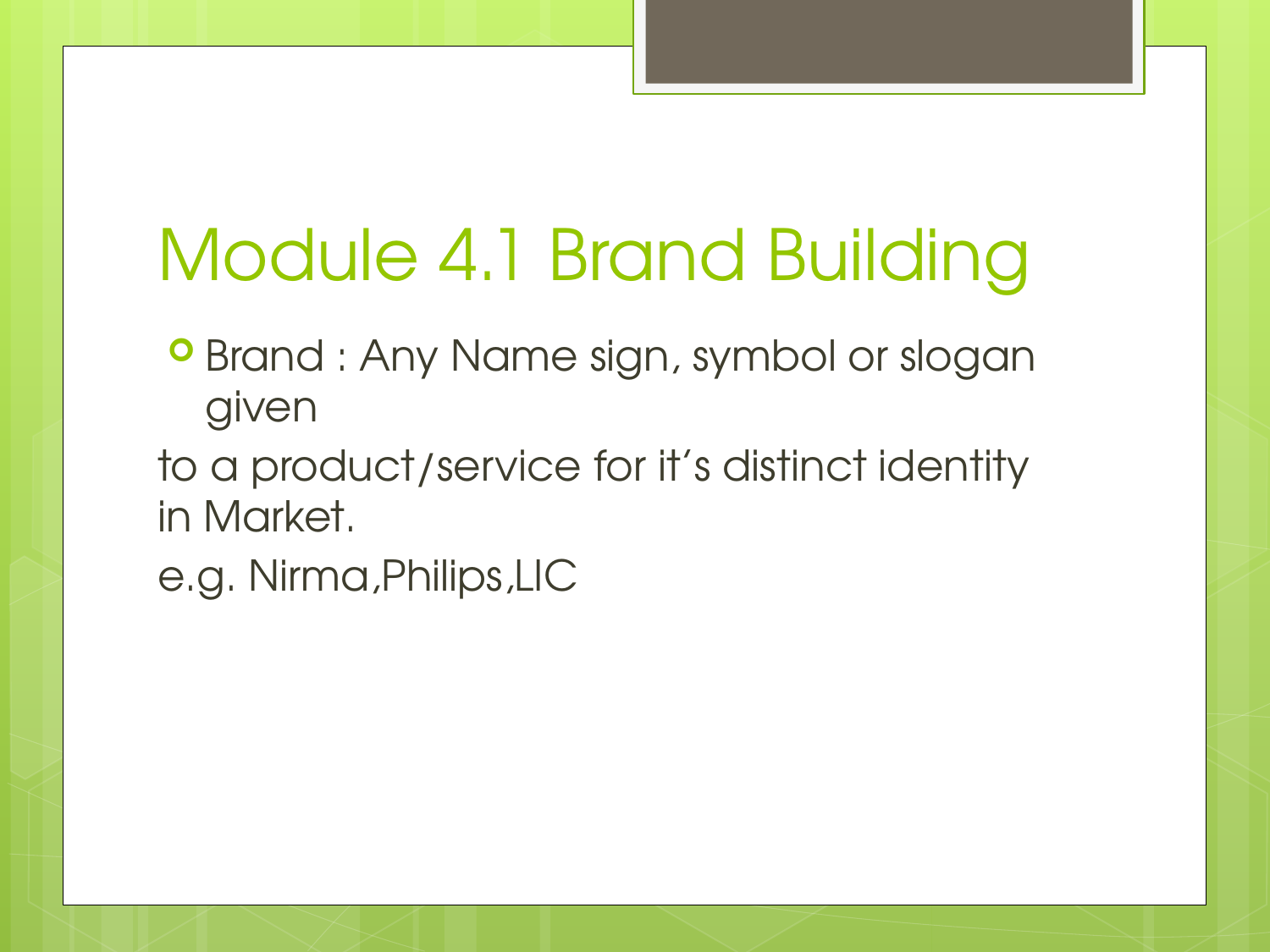

# Module 4.1 Brand Building
Brand : Any Name sign, symbol or slogan given
to a product/service for it’s distinct identity in Market.
e.g. Nirma,Philips,LIC